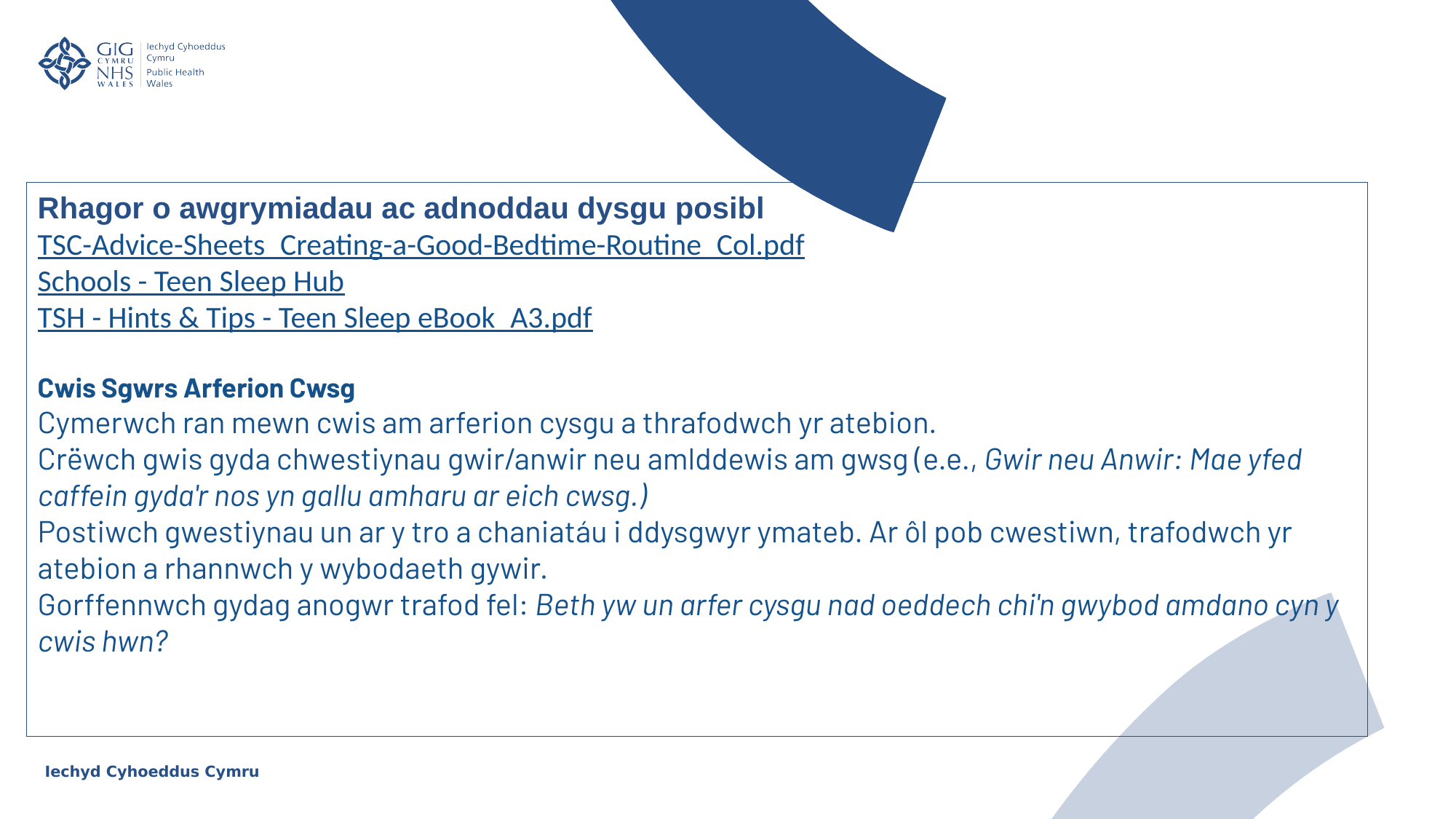

Rhagor o awgrymiadau ac adnoddau dysgu posibl
TSC-Advice-Sheets_Creating-a-Good-Bedtime-Routine_Col.pdf
Schools - Teen Sleep Hub
TSH - Hints & Tips - Teen Sleep eBook_A3.pdf

Cwis Sgwrs Arferion Cwsg
Cymerwch ran mewn cwis am arferion cysgu a thrafodwch yr atebion.
Crëwch gwis gyda chwestiynau gwir/anwir neu amlddewis am gwsg (e.e., Gwir neu Anwir: Mae yfed caffein gyda'r nos yn gallu amharu ar eich cwsg.)
Postiwch gwestiynau un ar y tro a chaniatáu i ddysgwyr ymateb. Ar ôl pob cwestiwn, trafodwch yr atebion a rhannwch y wybodaeth gywir.
Gorffennwch gydag anogwr trafod fel: Beth yw un arfer cysgu nad oeddech chi'n gwybod amdano cyn y cwis hwn?